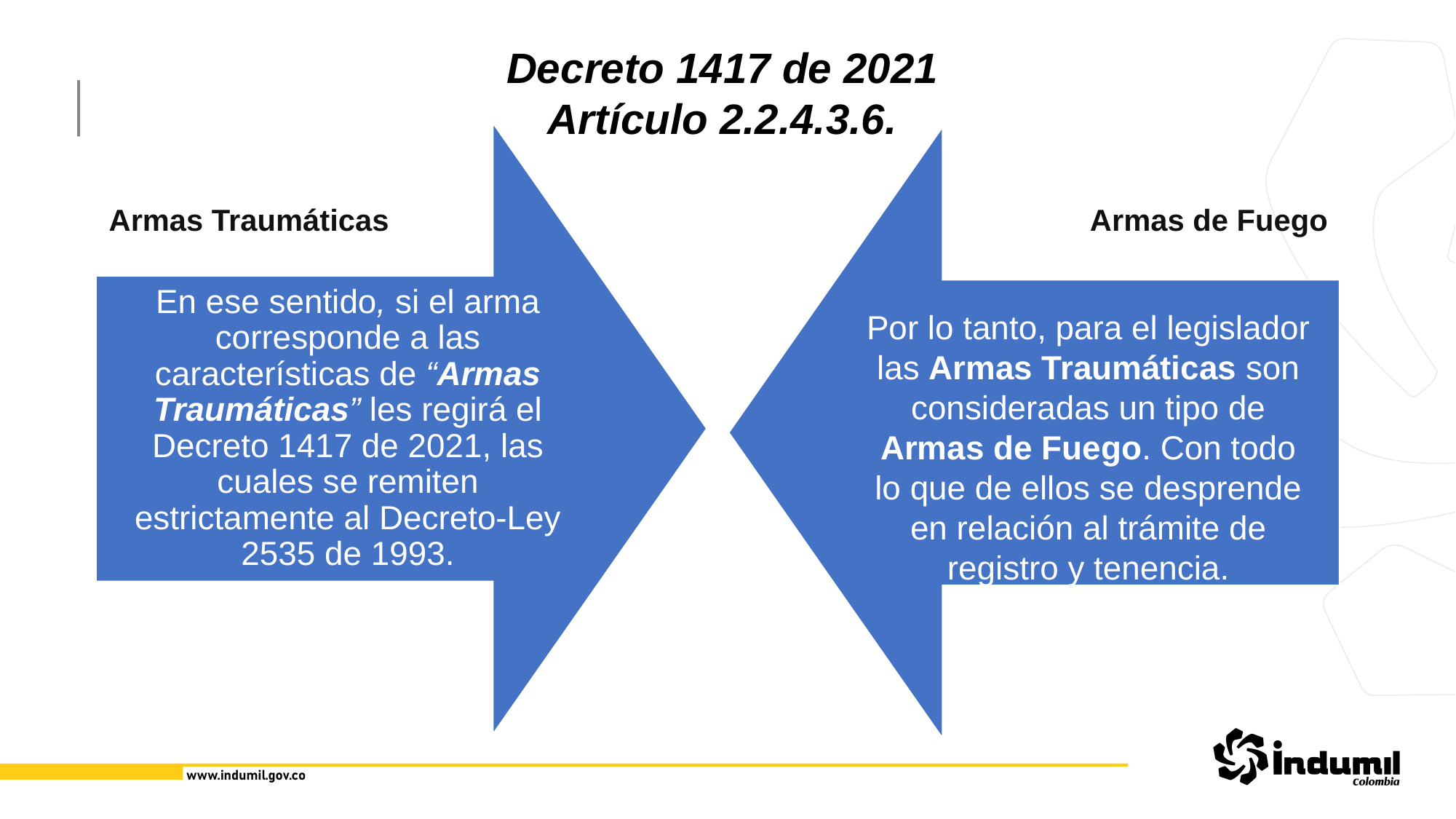

Decreto 1417 de 2021
Artículo 2.2.4.3.6.
En ese sentido, si el arma corresponde a las características de “Armas Traumáticas” les regirá el Decreto 1417 de 2021, las cuales se remiten estrictamente al Decreto-Ley 2535 de 1993.

Armas Traumáticas
Armas de Fuego
Por lo tanto, para el legislador las Armas Traumáticas son consideradas un tipo de Armas de Fuego. Con todo lo que de ellos se desprende en relación al trámite de registro y tenencia.